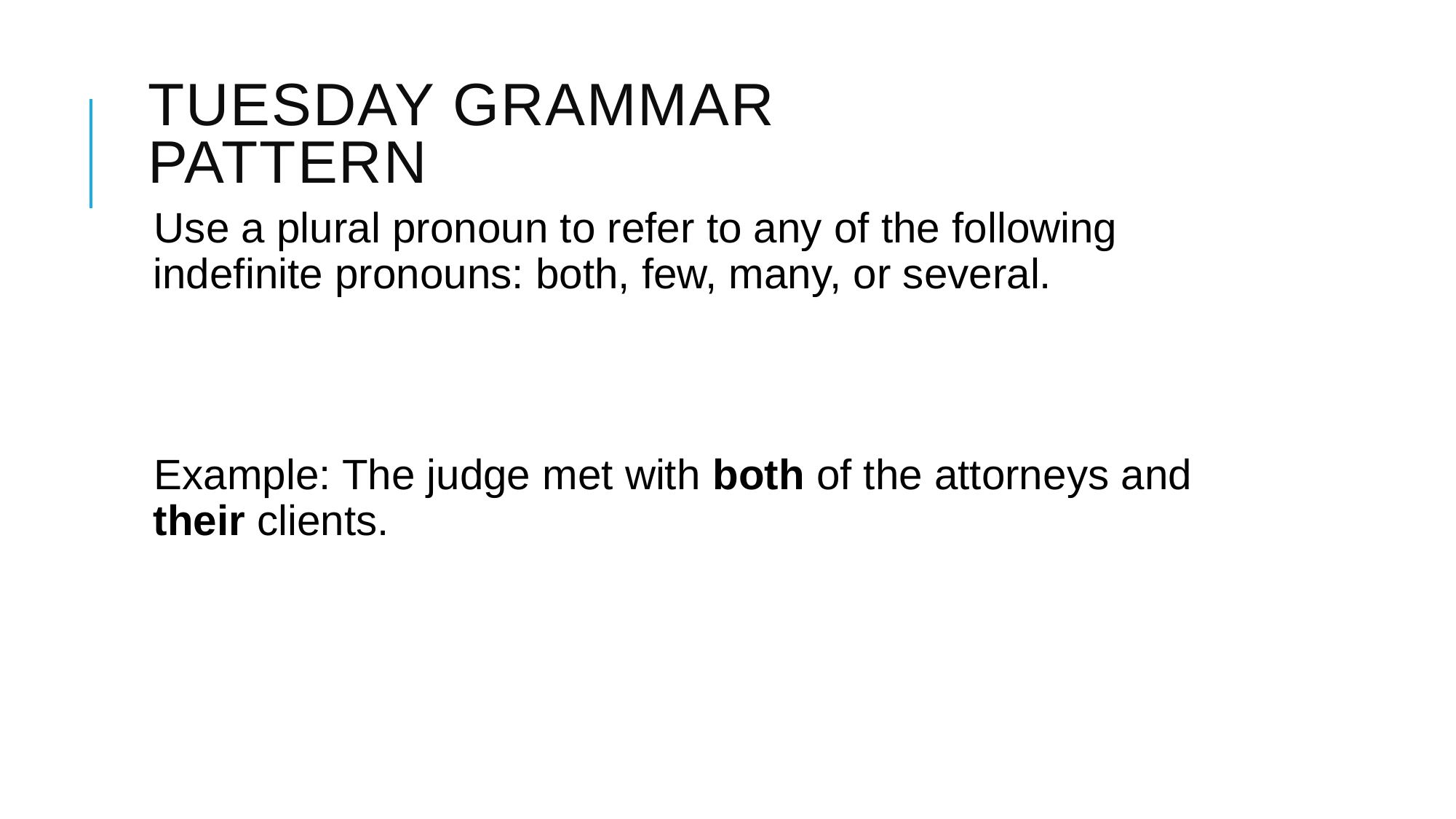

# Tuesday Grammar Pattern
Use a plural pronoun to refer to any of the following indefinite pronouns: both, few, many, or several.

Example: The judge met with both of the attorneys and their clients.